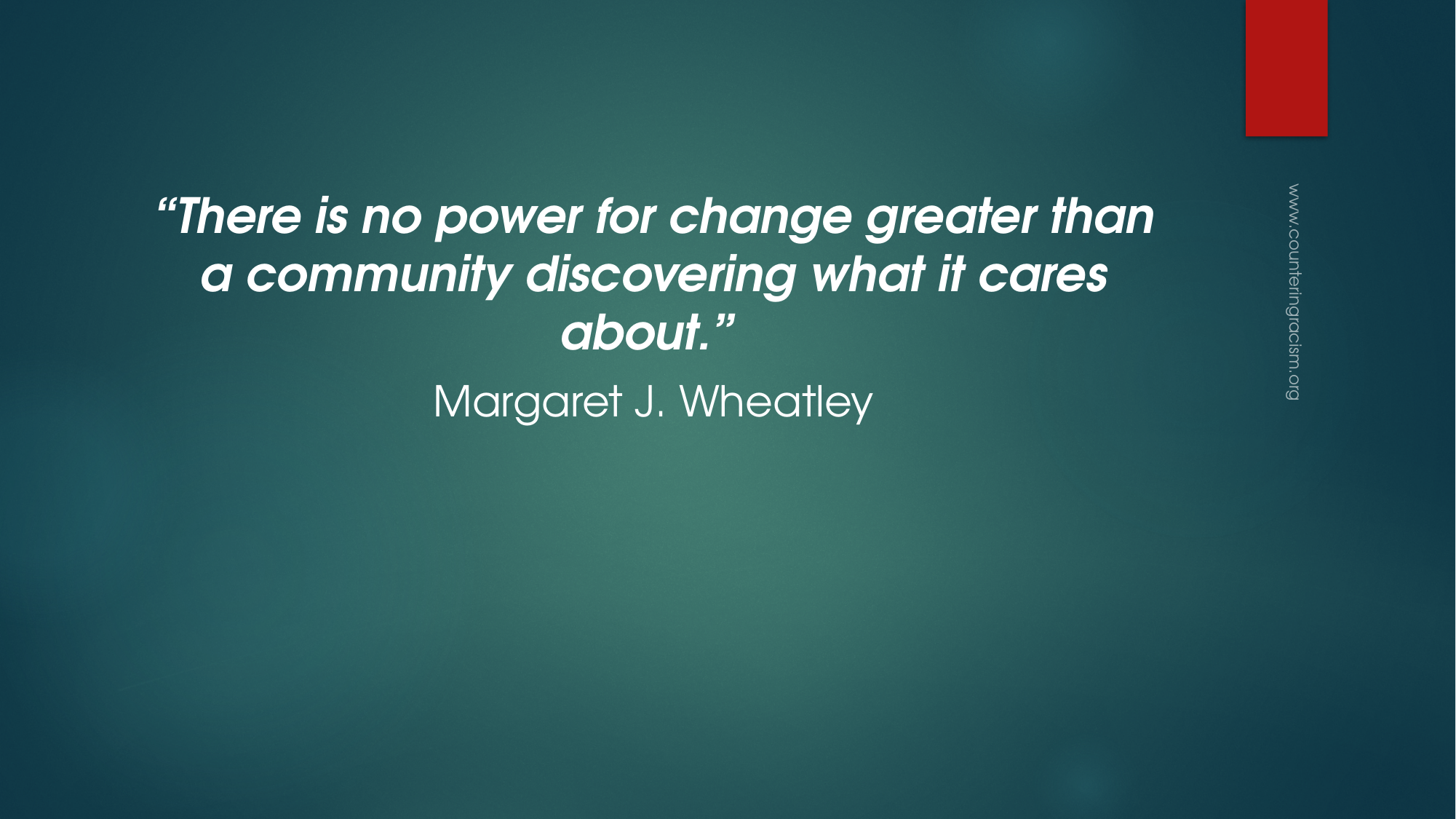

#
“There is no power for change greater than a community discovering what it cares about.”
Margaret J. Wheatley
www.counteringracism.org